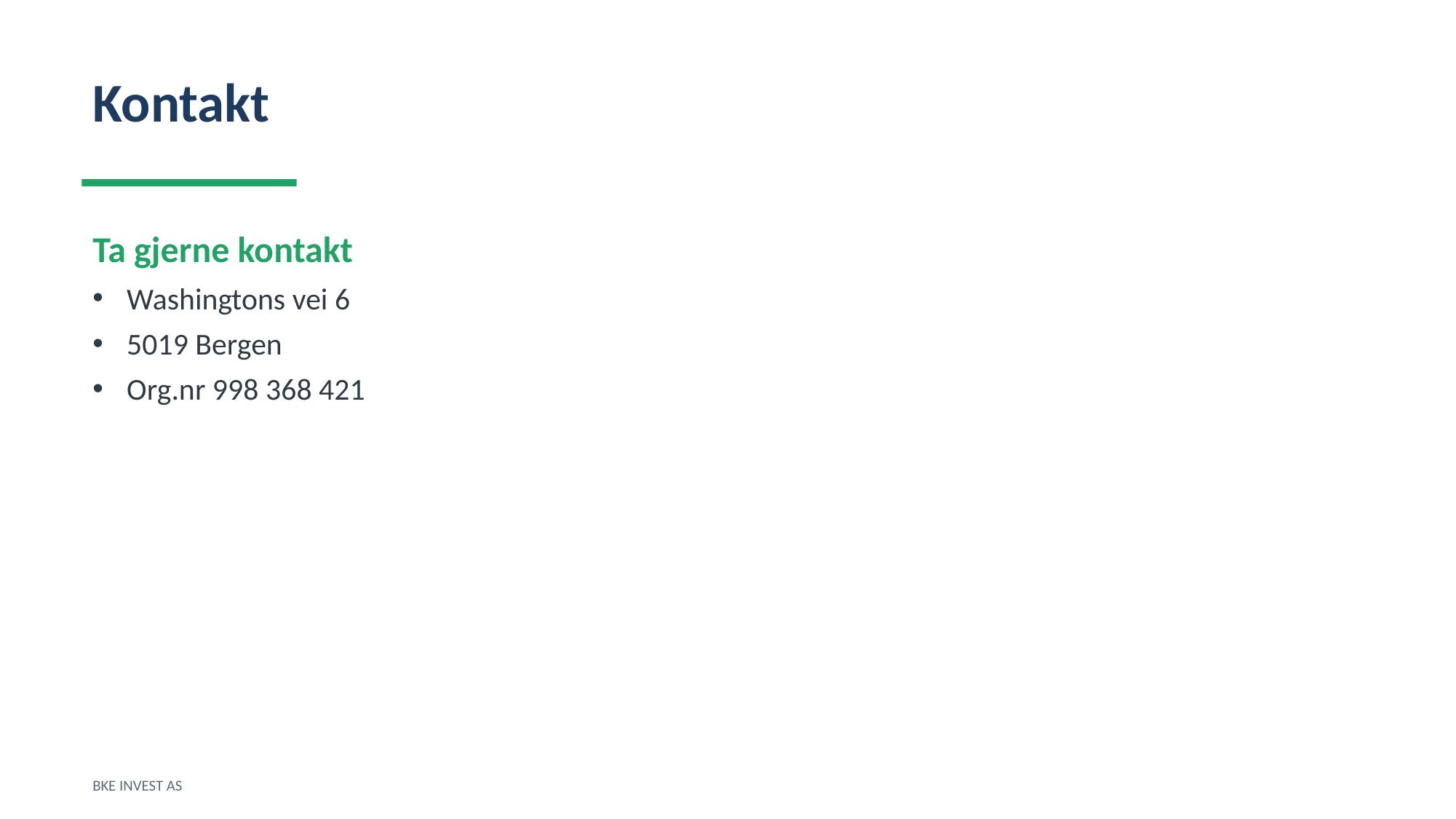

Kontakt

Ta gjerne kontakt
Washingtons vei 6
5019 Bergen
Org.nr 998 368 421
BKE INVEST AS